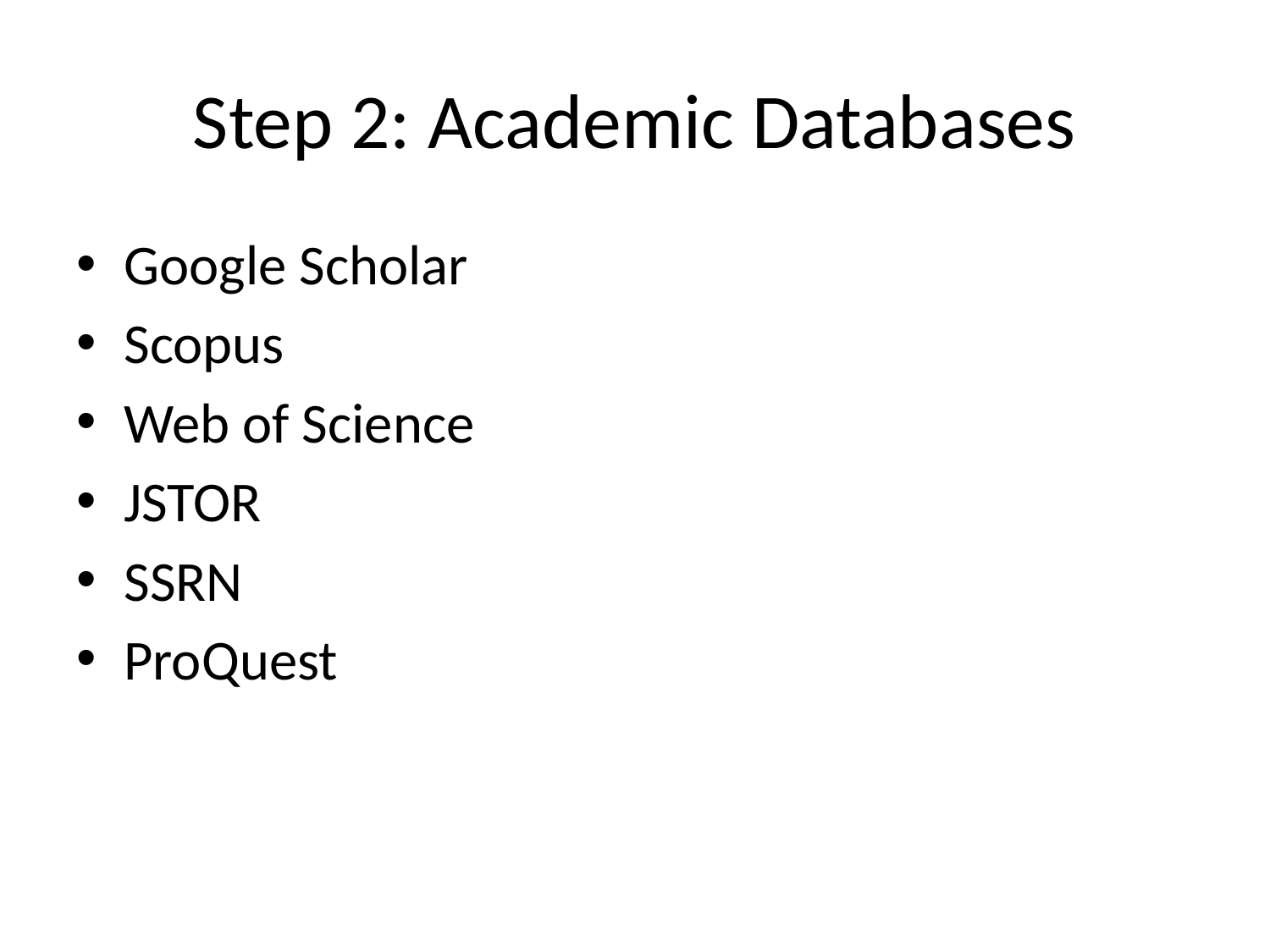

# Step 2: Academic Databases
Google Scholar
Scopus
Web of Science
JSTOR
SSRN
ProQuest